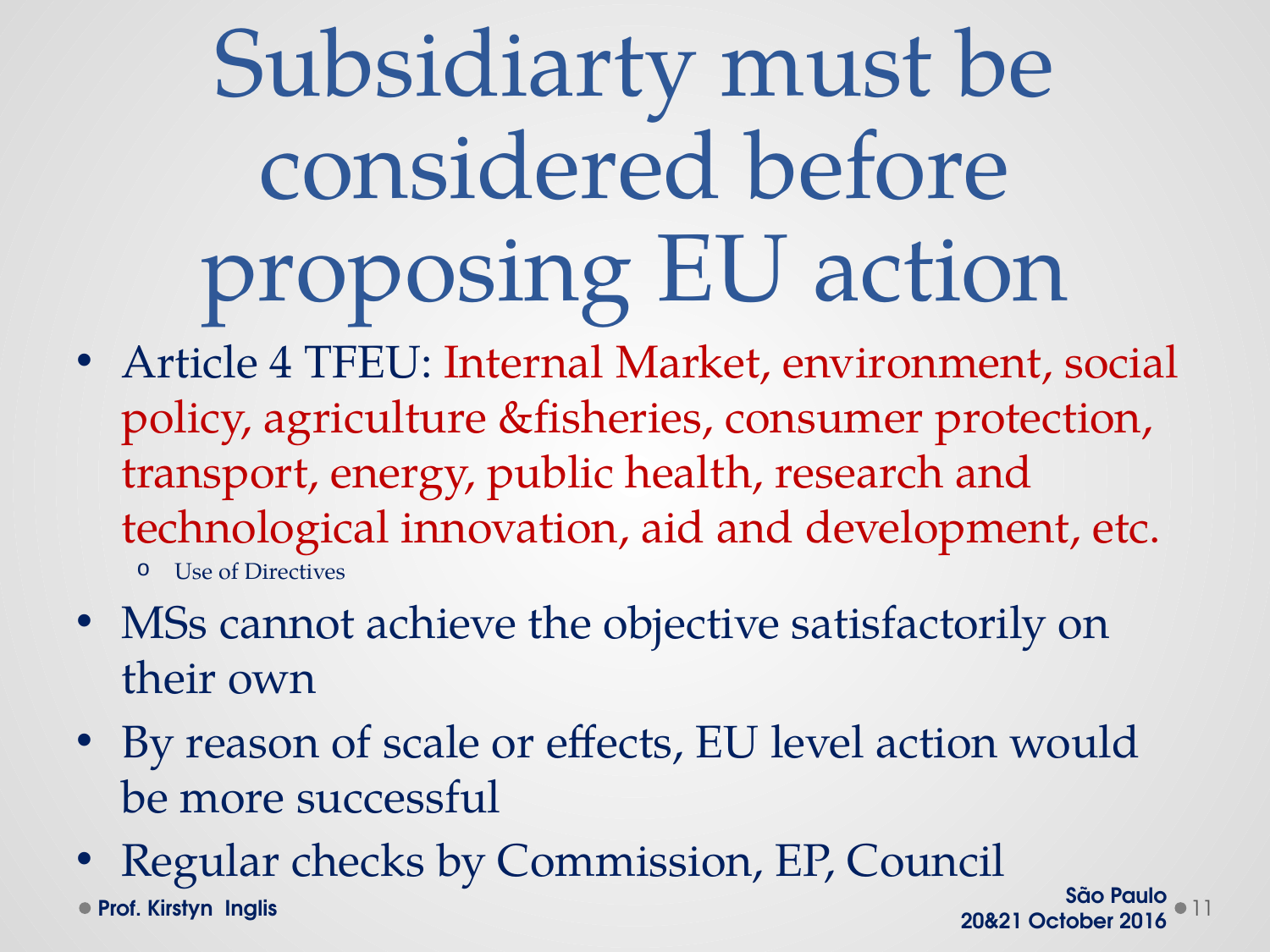

# Subsidiarty must be considered before proposing EU action
Article 4 TFEU: Internal Market, environment, social policy, agriculture &fisheries, consumer protection, transport, energy, public health, research and technological innovation, aid and development, etc.
Use of Directives
MSs cannot achieve the objective satisfactorily on their own
By reason of scale or effects, EU level action would be more successful
Regular checks by Commission, EP, Council

Prof. Kirstyn  Inglis
São Paulo
20&21 October 2016
11